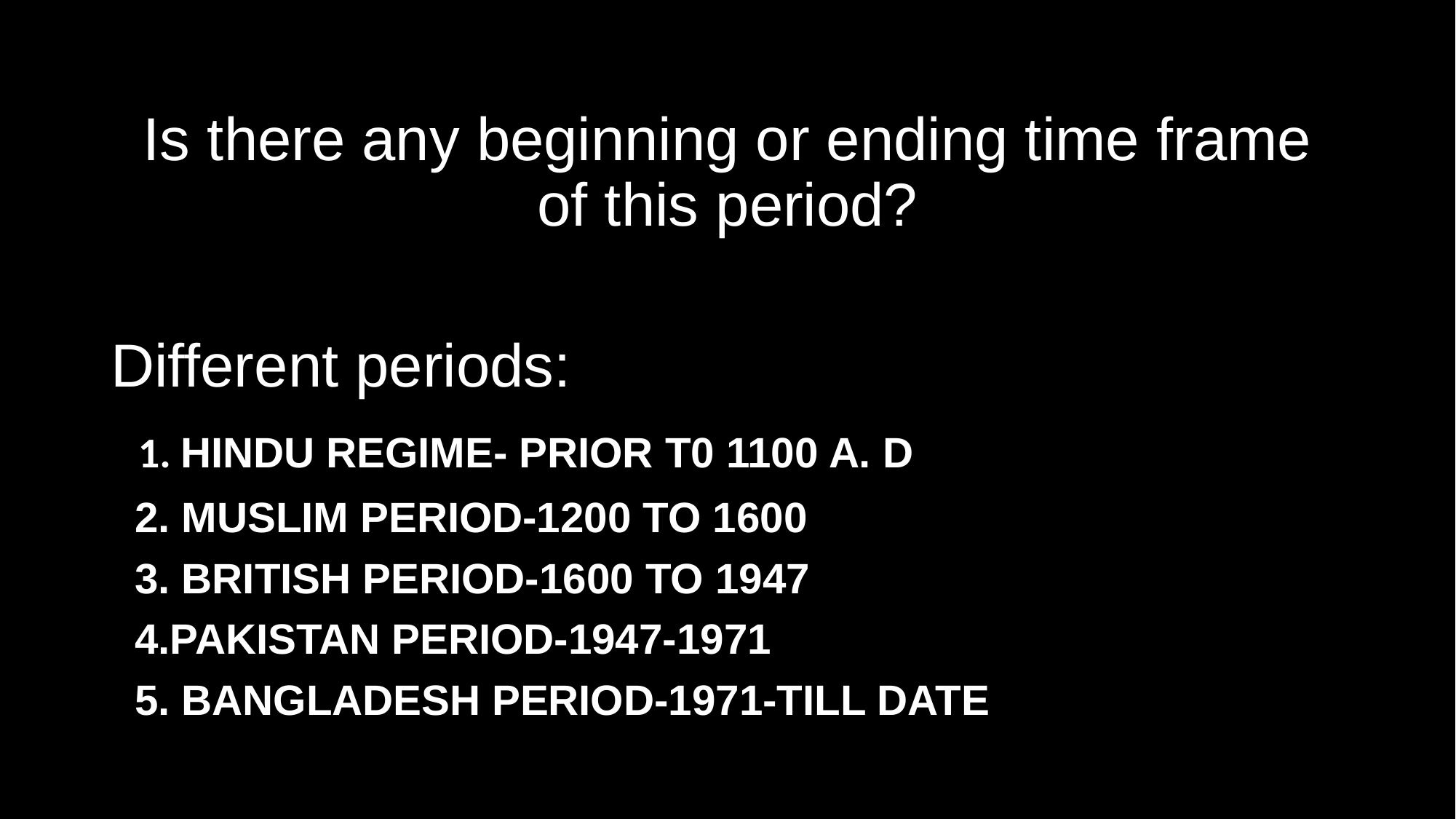

Is there any beginning or ending time frame of this period?

Different periods:
  1. HINDU REGIME- PRIOR T0 1100 A. D
  2. MUSLIM PERIOD-1200 TO 1600
  3. BRITISH PERIOD-1600 TO 1947
  4.PAKISTAN PERIOD-1947-1971
  5. BANGLADESH PERIOD-1971-TILL DATE